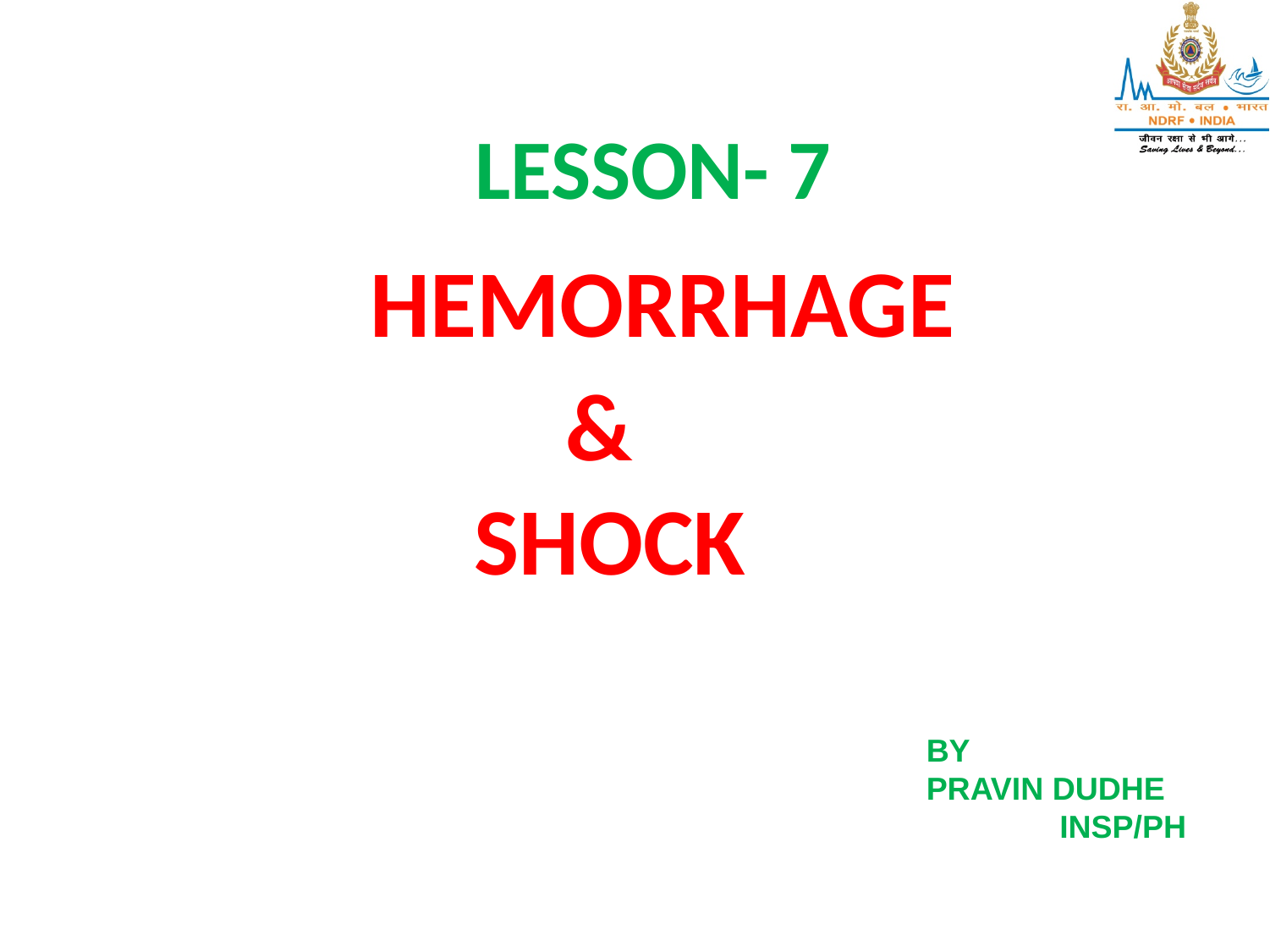

LESSON- 7
	HEMORRHAGE
&
SHOCK
BY
PRAVIN DUDHE
               INSP/PH